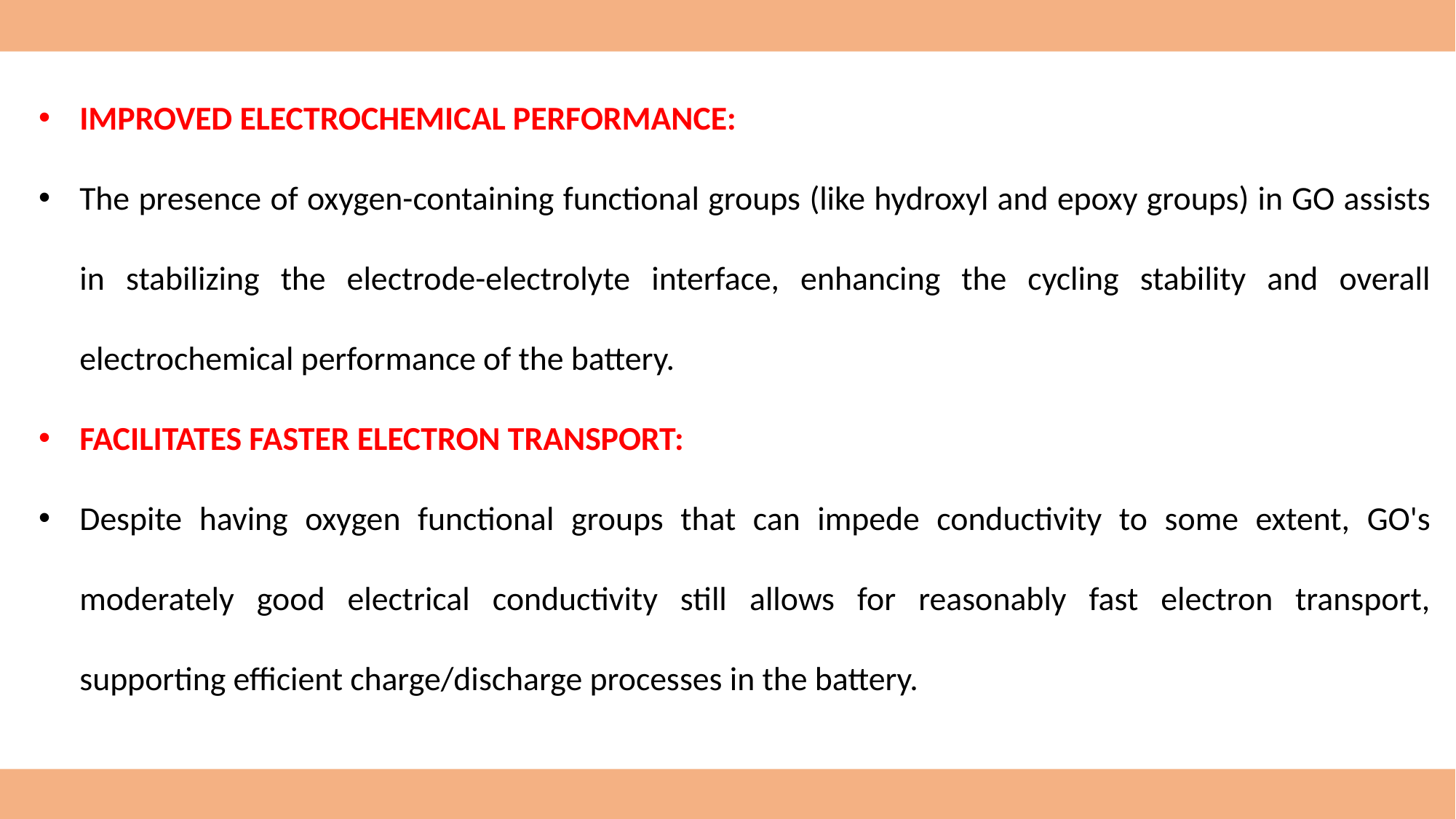

IMPROVED ELECTROCHEMICAL PERFORMANCE:
The presence of oxygen-containing functional groups (like hydroxyl and epoxy groups) in GO assists in stabilizing the electrode-electrolyte interface, enhancing the cycling stability and overall electrochemical performance of the battery.
FACILITATES FASTER ELECTRON TRANSPORT:
Despite having oxygen functional groups that can impede conductivity to some extent, GO's moderately good electrical conductivity still allows for reasonably fast electron transport, supporting efficient charge/discharge processes in the battery.